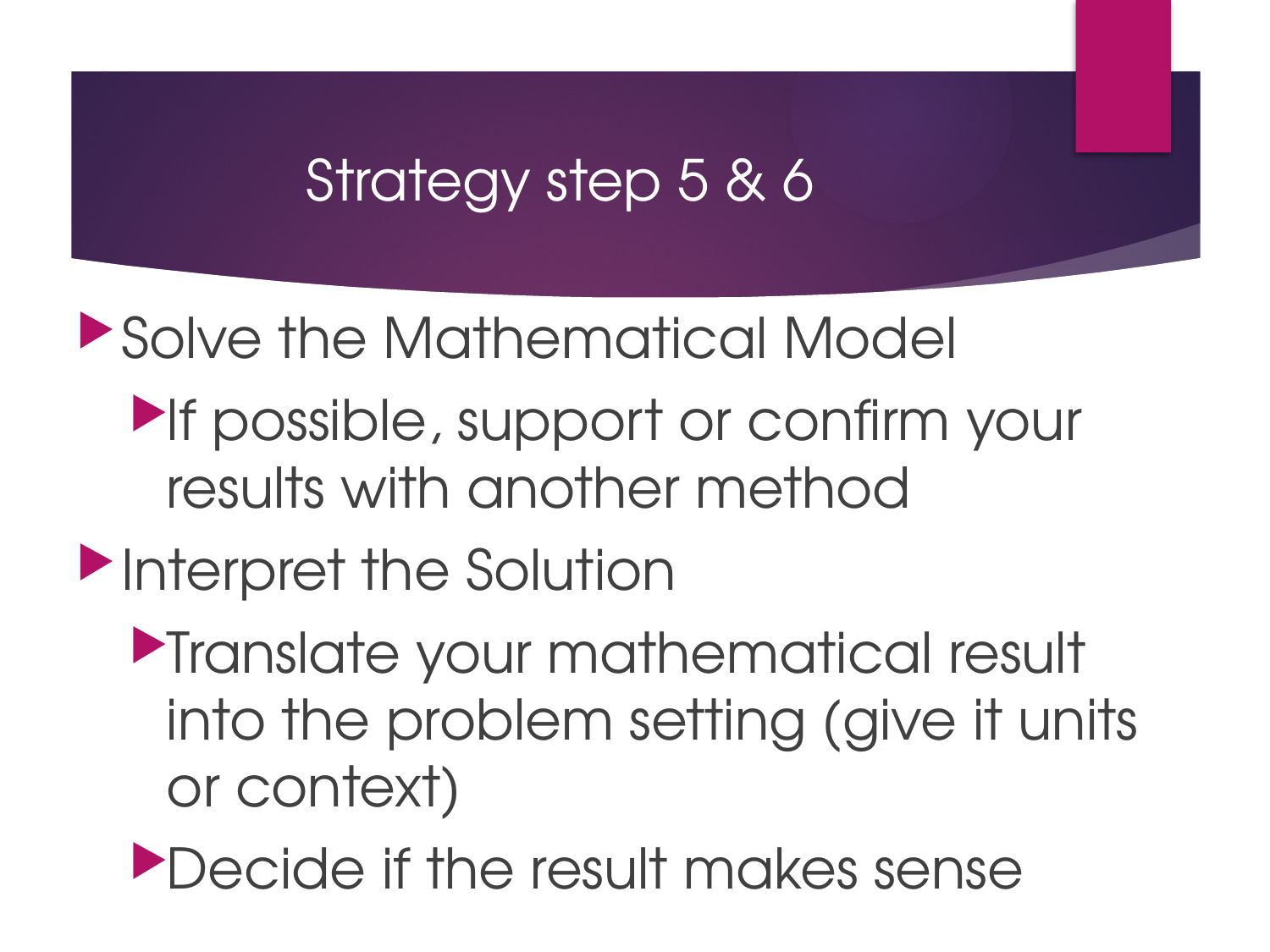

# Strategy step 5 & 6
Solve the Mathematical Model
If possible, support or confirm your results with another method
Interpret the Solution
Translate your mathematical result into the problem setting (give it units or context)
Decide if the result makes sense